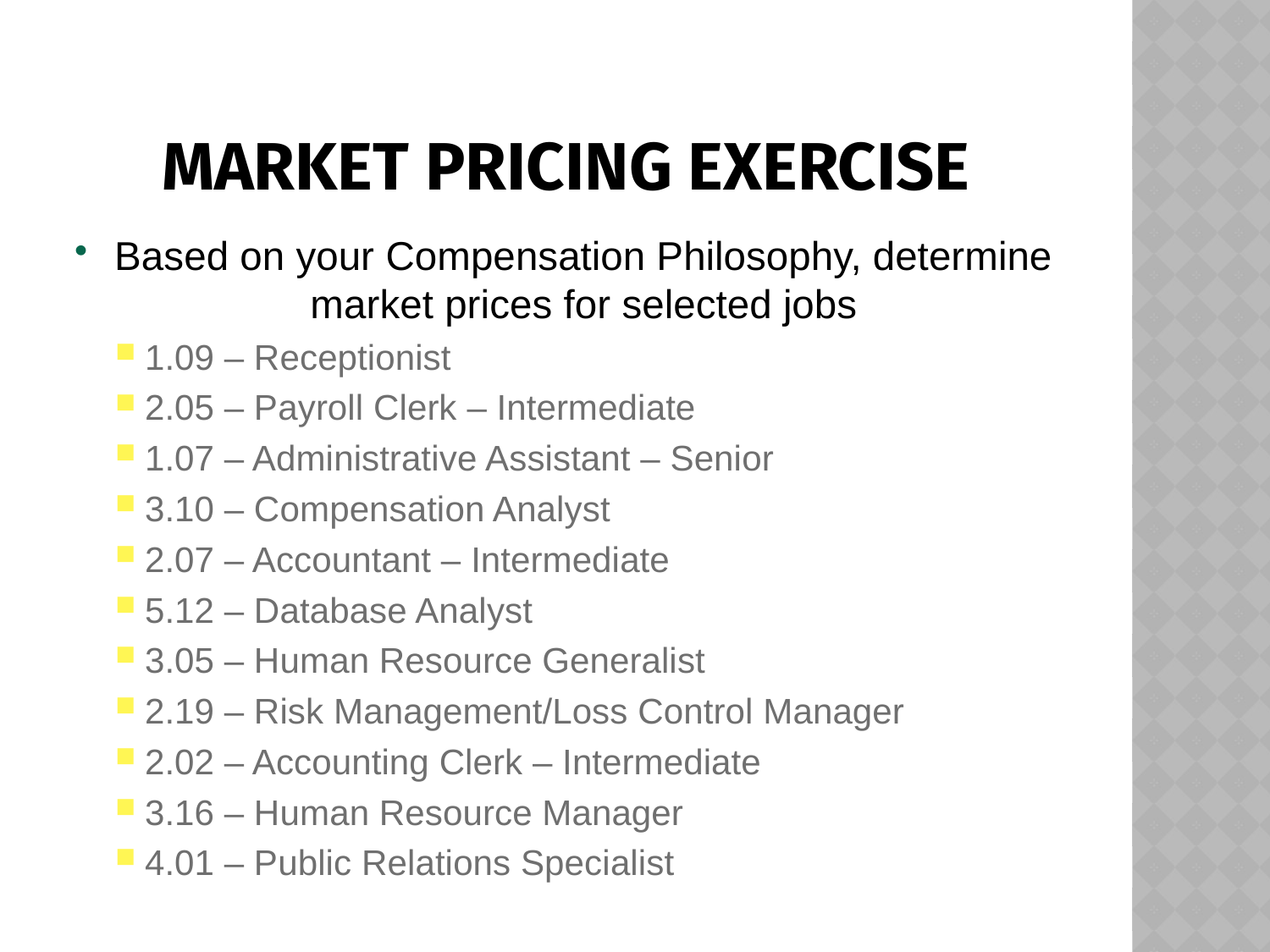

# Market Pricing Exercise
Based on your Compensation Philosophy, determine market prices for selected jobs
1.09 – Receptionist
2.05 – Payroll Clerk – Intermediate
1.07 – Administrative Assistant – Senior
3.10 – Compensation Analyst
2.07 – Accountant – Intermediate
5.12 – Database Analyst
3.05 – Human Resource Generalist
2.19 – Risk Management/Loss Control Manager
2.02 – Accounting Clerk – Intermediate
3.16 – Human Resource Manager
4.01 – Public Relations Specialist